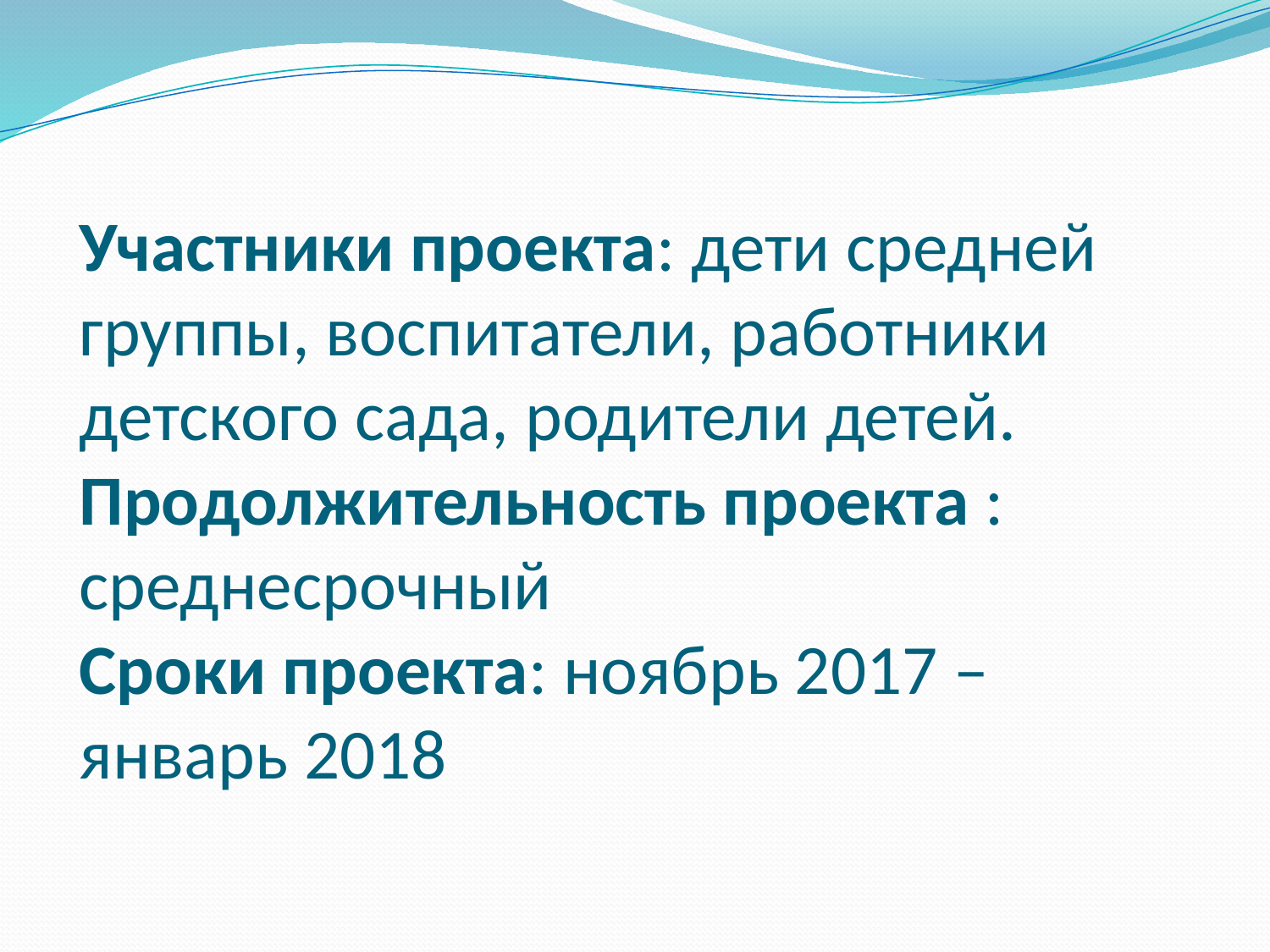

# Участники проекта: дети средней группы, воспитатели, работники детского сада, родители детей. Продолжительность проекта : среднесрочный Сроки проекта: ноябрь 2017 – январь 2018